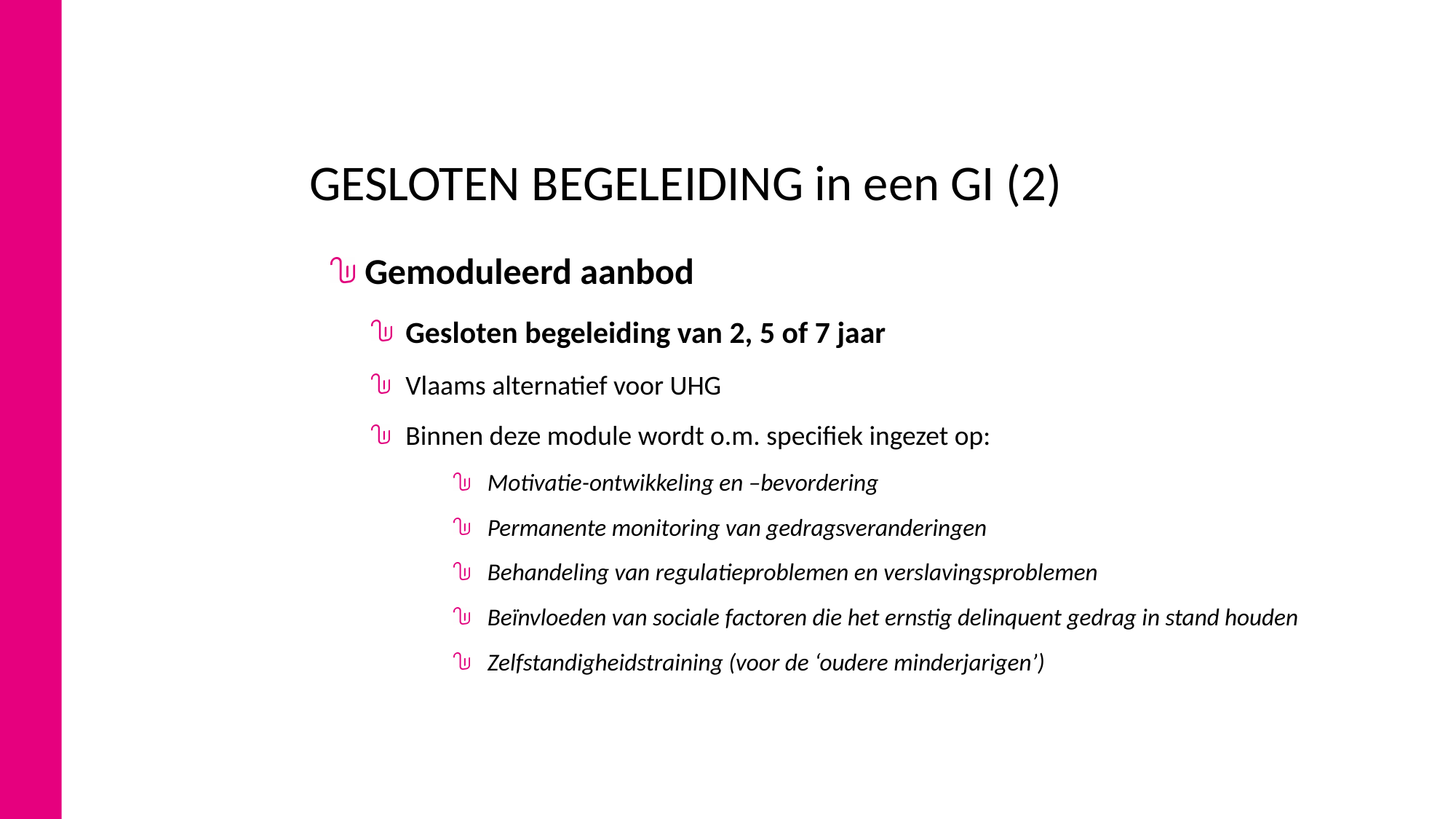

# GESLOTEN BEGELEIDING in een GI (2)
Gemoduleerd aanbod
Gesloten begeleiding van 2, 5 of 7 jaar
Vlaams alternatief voor UHG
Binnen deze module wordt o.m. specifiek ingezet op:
Motivatie-ontwikkeling en –bevordering
Permanente monitoring van gedragsveranderingen
Behandeling van regulatieproblemen en verslavingsproblemen
Beïnvloeden van sociale factoren die het ernstig delinquent gedrag in stand houden
Zelfstandigheidstraining (voor de ‘oudere minderjarigen’)